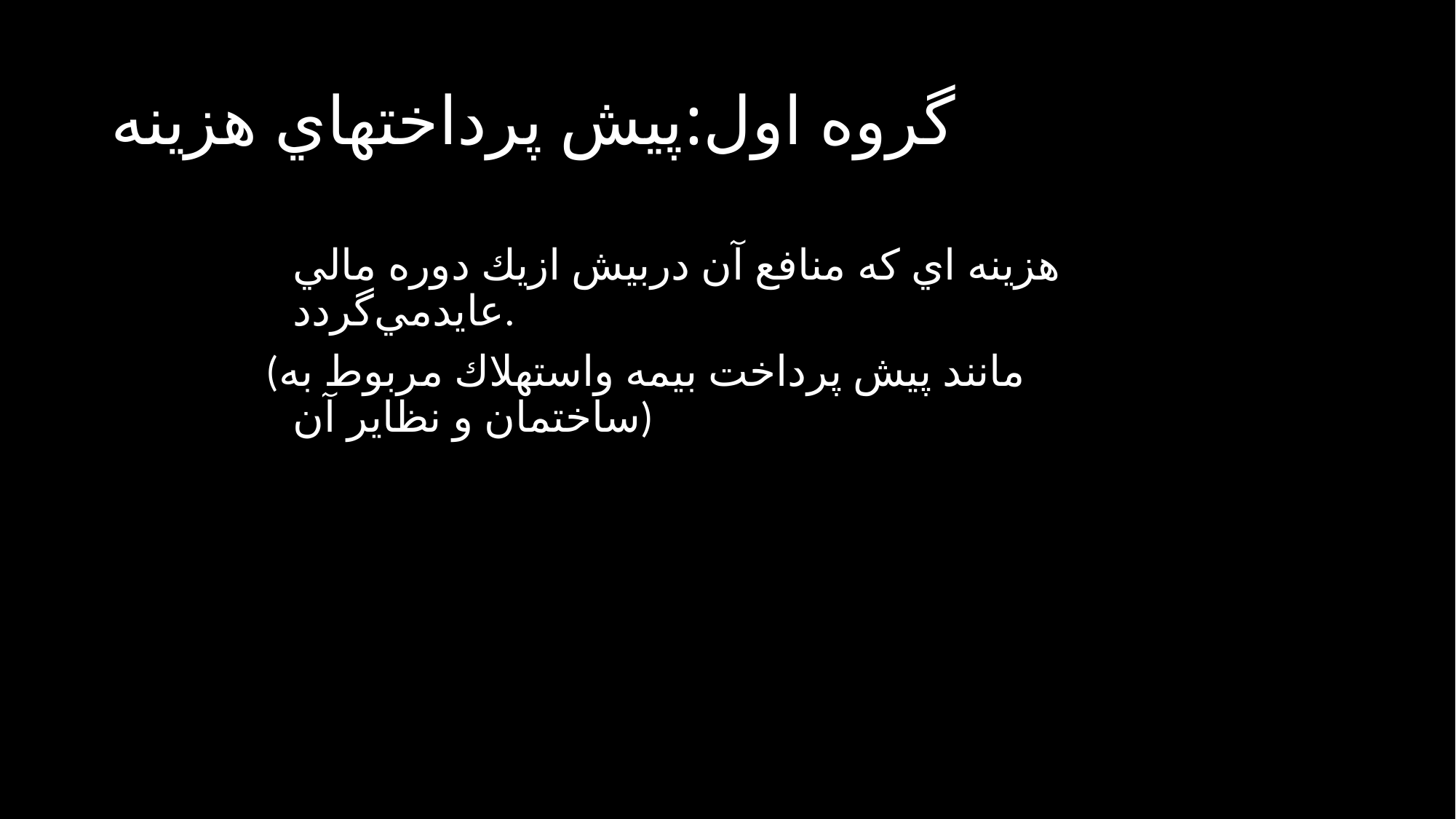

# گروه اول:پيش پرداختهاي هزينه
	هزينه اي كه منافع آن دربيش ازيك دوره مالي عايدمي‌گردد.
(مانند پيش پرداخت بيمه واستهلاك مربوط به ساختمان و نظاير آن)